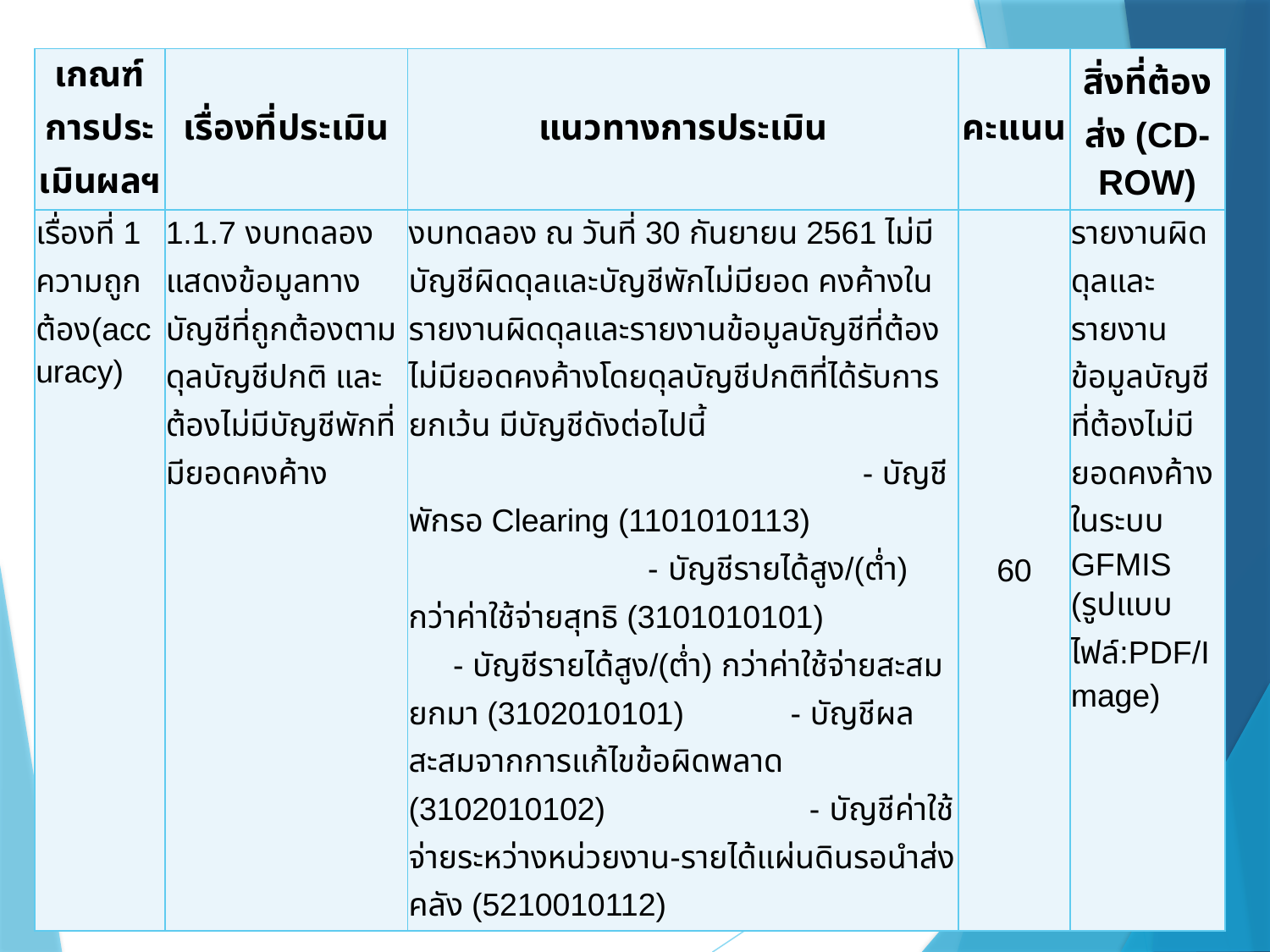

| เกณฑ์การประเมินผลฯ | เรื่องที่ประเมิน | แนวทางการประเมิน | คะแนน | สิ่งที่ต้องส่ง (CD-ROW) |
| --- | --- | --- | --- | --- |
| เรื่องที่ 1 ความถูกต้อง(accuracy) | 1.1.7 งบทดลองแสดงข้อมูลทางบัญชีที่ถูกต้องตามดุลบัญชีปกติ และต้องไม่มีบัญชีพักที่มียอดคงค้าง | งบทดลอง ณ วันที่ 30 กันยายน 2561 ไม่มีบัญชีผิดดุลและบัญชีพักไม่มียอด คงค้างในรายงานผิดดุลและรายงานข้อมูลบัญชีที่ต้องไม่มียอดคงค้างโดยดุลบัญชีปกติที่ได้รับการยกเว้น มีบัญชีดังต่อไปนี้ - บัญชีพักรอ Clearing (1101010113) - บัญชีรายได้สูง/(ต่ำ) กว่าค่าใช้จ่ายสุทธิ (3101010101) - บัญชีรายได้สูง/(ต่ำ) กว่าค่าใช้จ่ายสะสมยกมา (3102010101) - บัญชีผลสะสมจากการแก้ไขข้อผิดพลาด (3102010102) - บัญชีค่าใช้จ่ายระหว่างหน่วยงาน-รายได้แผ่นดินรอนำส่งคลัง (5210010112) | 60 | รายงานผิดดุลและรายงานข้อมูลบัญชีที่ต้องไม่มียอดคงค้าง ในระบบ GFMIS (รูปแบบไฟล์:PDF/Image) |